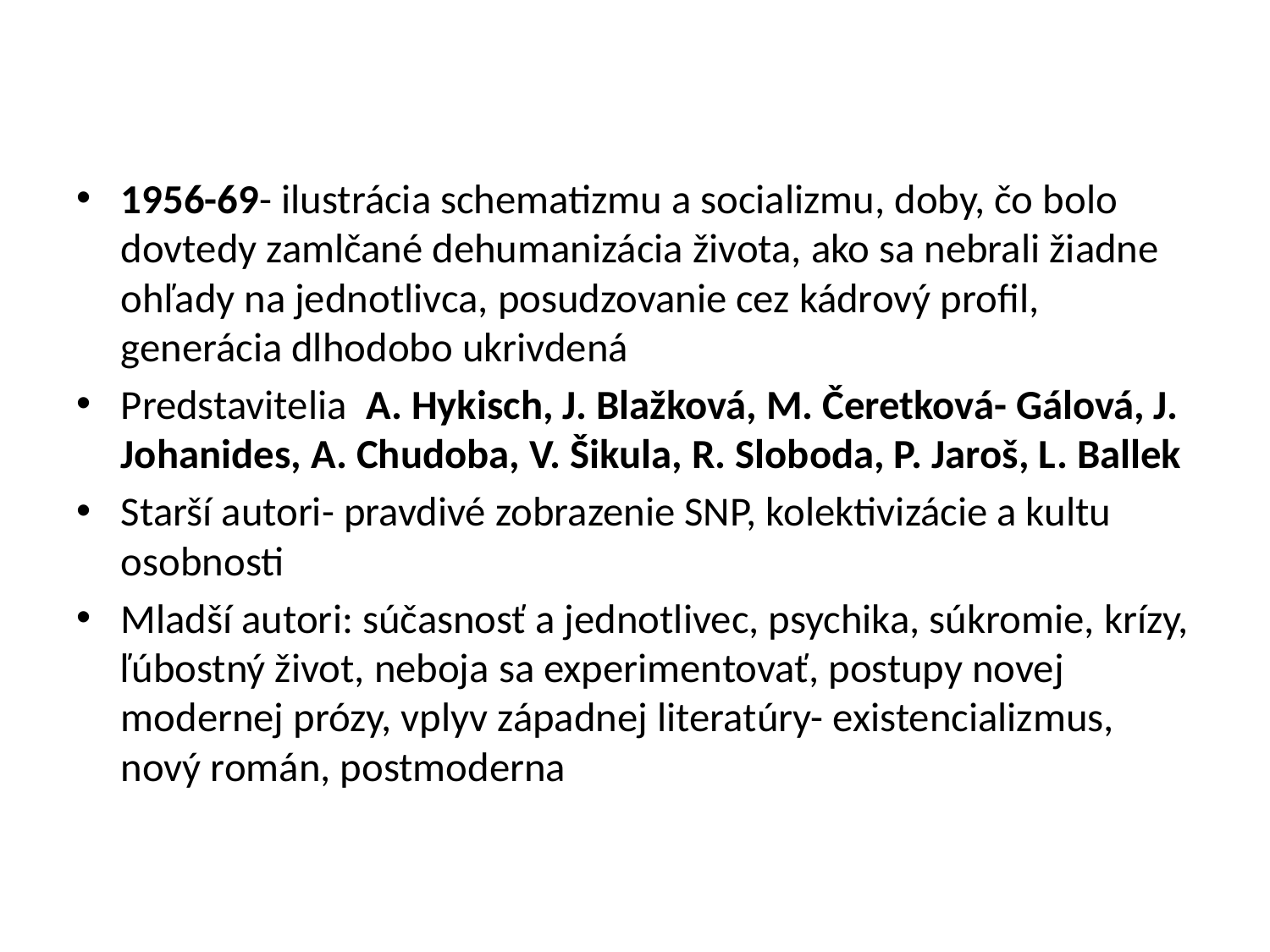

#
1956-69- ilustrácia schematizmu a socializmu, doby, čo bolo dovtedy zamlčané dehumanizácia života, ako sa nebrali žiadne ohľady na jednotlivca, posudzovanie cez kádrový profil, generácia dlhodobo ukrivdená
Predstavitelia  A. Hykisch, J. Blažková, M. Čeretková- Gálová, J. Johanides, A. Chudoba, V. Šikula, R. Sloboda, P. Jaroš, L. Ballek
Starší autori- pravdivé zobrazenie SNP, kolektivizácie a kultu osobnosti
Mladší autori: súčasnosť a jednotlivec, psychika, súkromie, krízy, ľúbostný život, neboja sa experimentovať, postupy novej modernej prózy, vplyv západnej literatúry- existencializmus, nový román, postmoderna